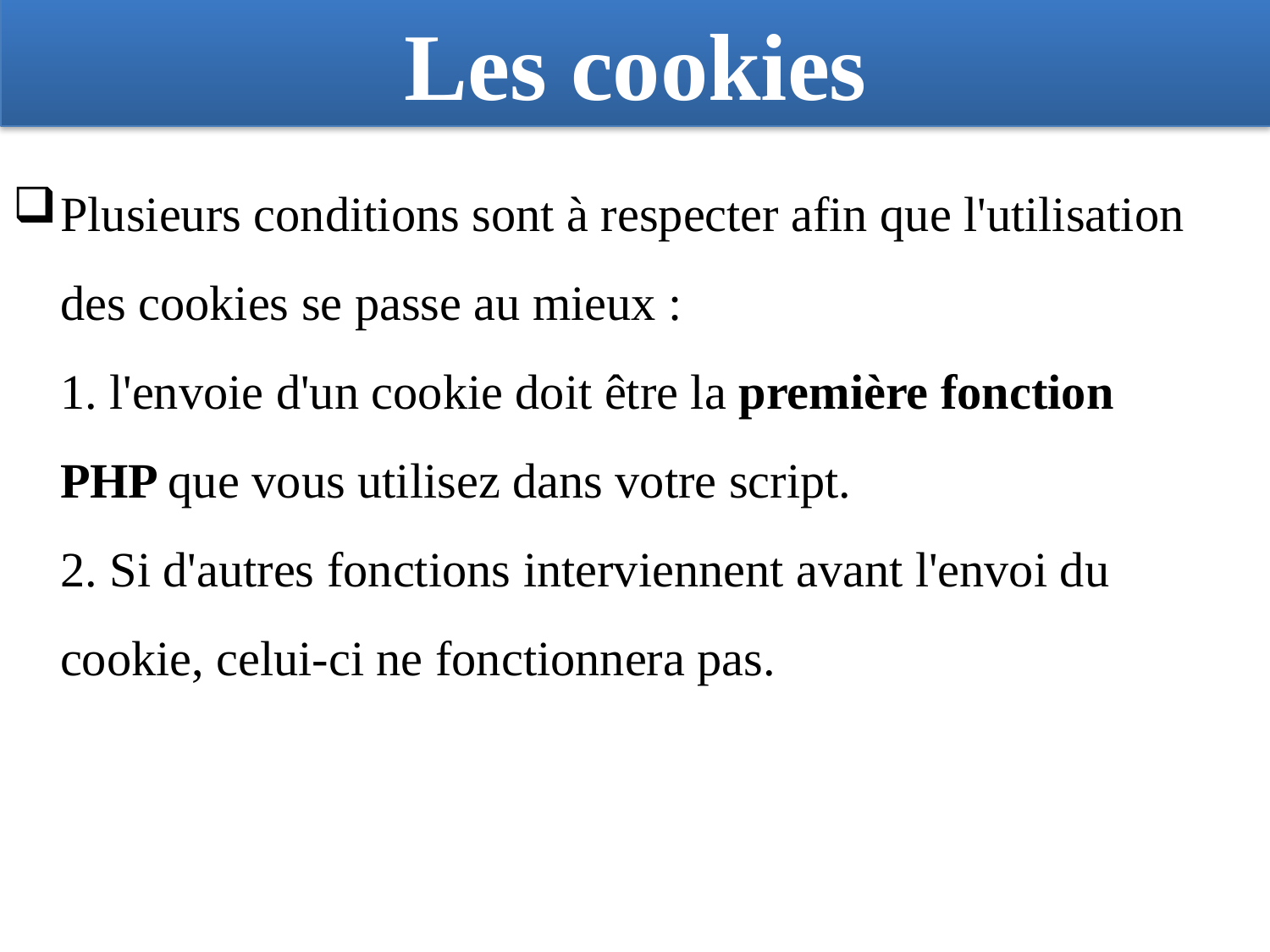

# Les cookies
Plusieurs conditions sont à respecter afin que l'utilisation des cookies se passe au mieux :
1. l'envoie d'un cookie doit être la première fonction
PHP que vous utilisez dans votre script.
2. Si d'autres fonctions interviennent avant l'envoi du cookie, celui-ci ne fonctionnera pas.